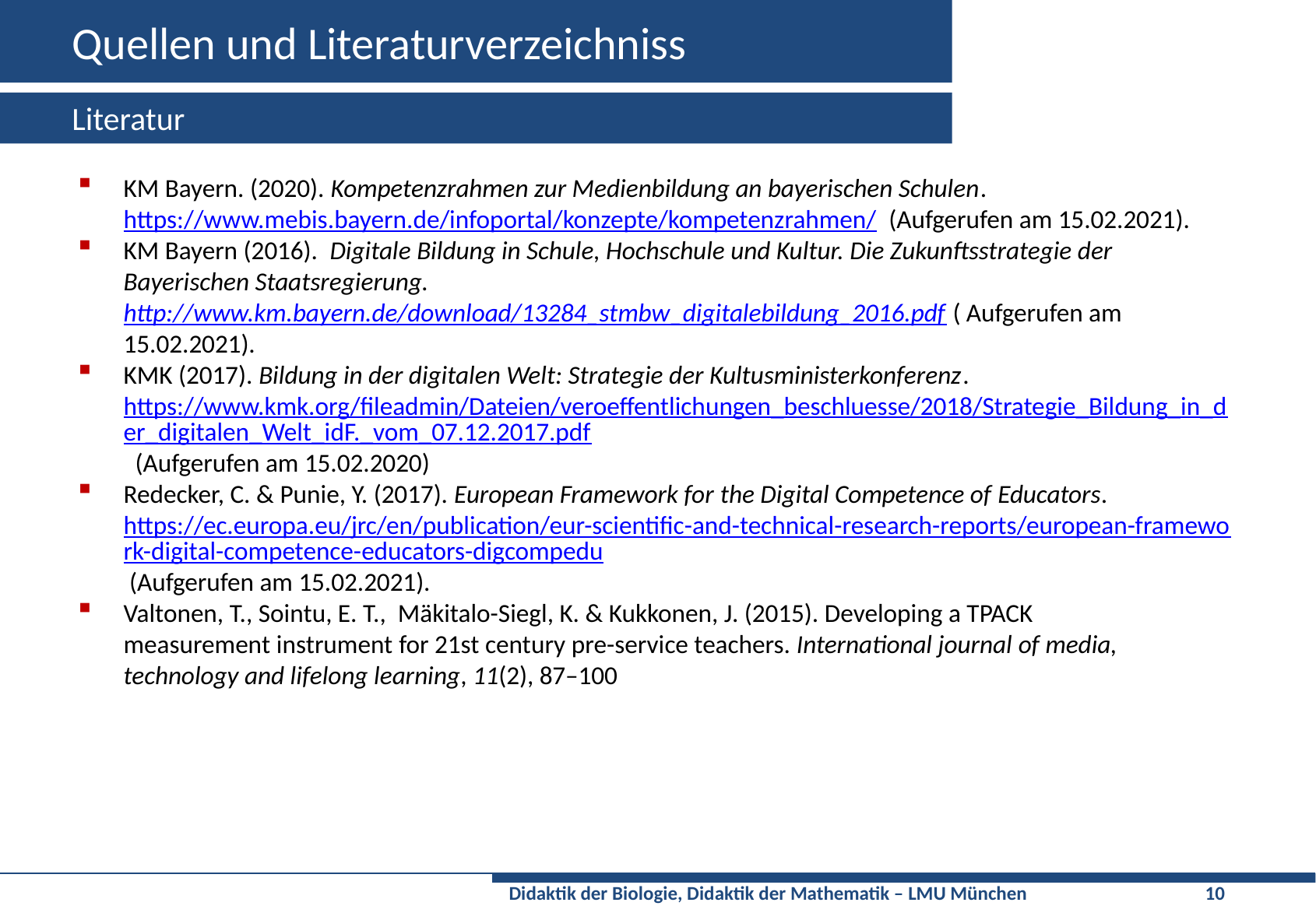

# Quellen und Literaturverzeichniss
Literatur
KM Bayern. (2020). Kompetenzrahmen zur Medienbildung an bayerischen Schulen. https://www.mebis.bayern.de/infoportal/konzepte/kompetenzrahmen/  (Aufgerufen am 15.02.2021).
KM Bayern (2016).  Digitale Bildung in Schule, Hochschule und Kultur. Die Zukunftsstrategie der Bayerischen Staatsregierung. http://www.km.bayern.de/download/13284_stmbw_digitalebildung_2016.pdf ( Aufgerufen am 15.02.2021).
KMK (2017). Bildung in der digitalen Welt: Strategie der Kultusministerkonferenz. https://www.kmk.org/fileadmin/Dateien/veroeffentlichungen_beschluesse/2018/Strategie_Bildung_in_der_digitalen_Welt_idF._vom_07.12.2017.pdf  (Aufgerufen am 15.02.2020)
Redecker, C. & Punie, Y. (2017). European Framework for the Digital Competence of Educators. https://ec.europa.eu/jrc/en/publication/eur-scientific-and-technical-research-reports/european-framework-digital-competence-educators-digcompedu (Aufgerufen am 15.02.2021).
Valtonen, T., Sointu, E. T.,  Mäkitalo-Siegl, K. & Kukkonen, J. (2015). Developing a TPACK measurement instrument for 21st century pre-service teachers. International journal of media, technology and lifelong learning, 11(2), 87–100